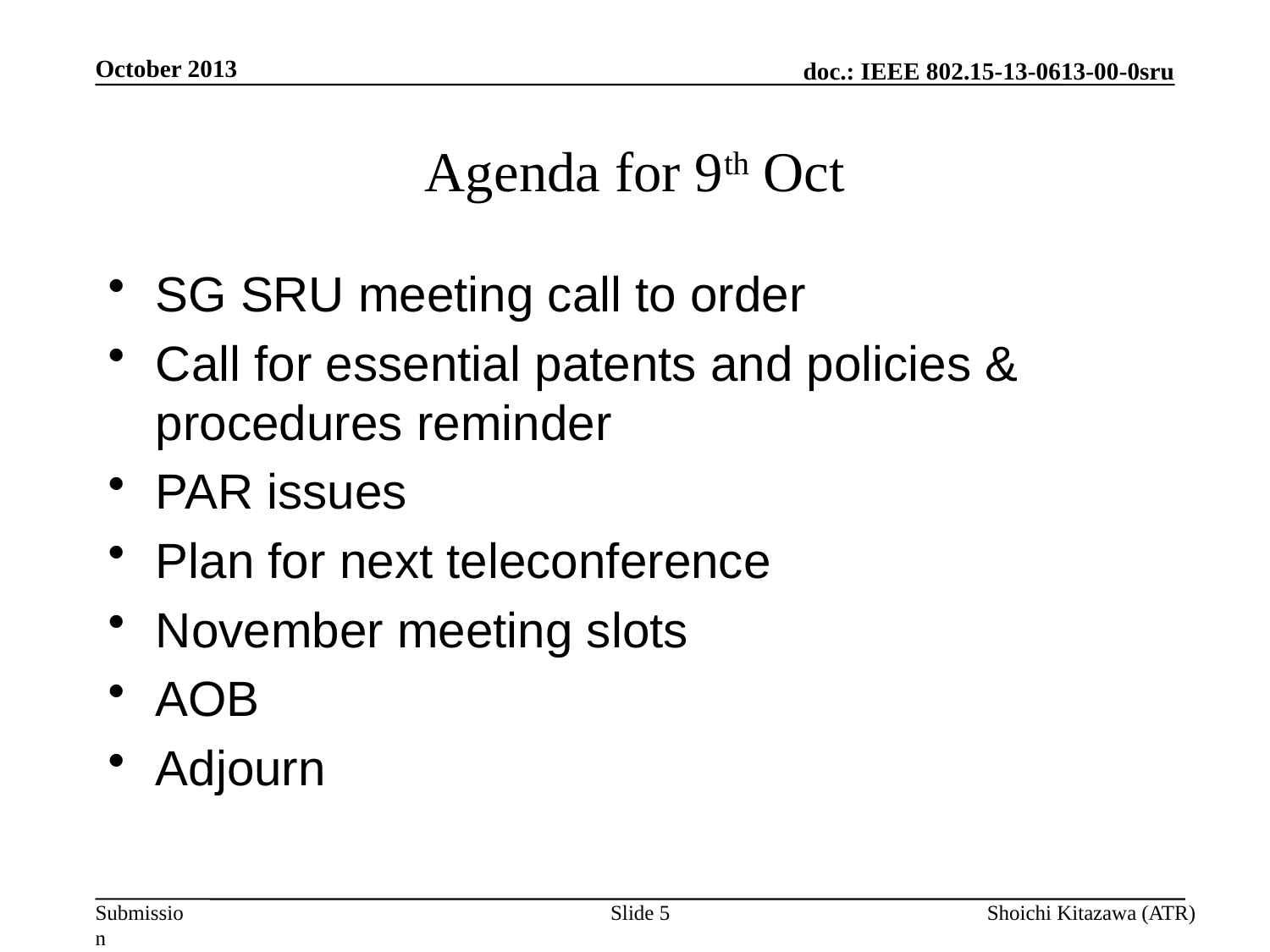

October 2013
# Agenda for 9th Oct
SG SRU meeting call to order
Call for essential patents and policies & procedures reminder
PAR issues
Plan for next teleconference
November meeting slots
AOB
Adjourn
Slide 5
Shoichi Kitazawa (ATR)